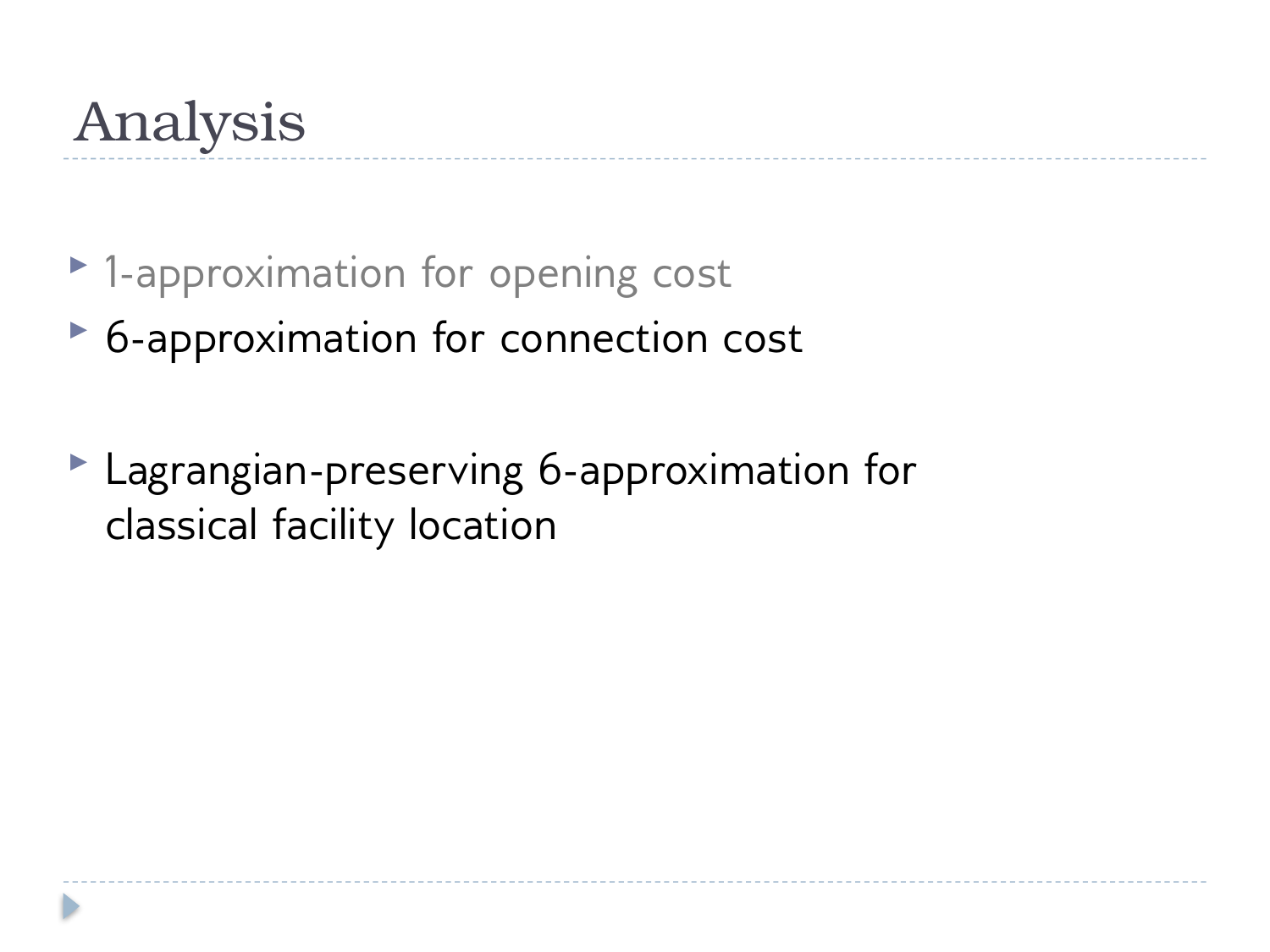

# Analysis

1-approximation for opening cost
6-approximation for connection cost

Lagrangian-preserving 6-approximation for            classical facility location